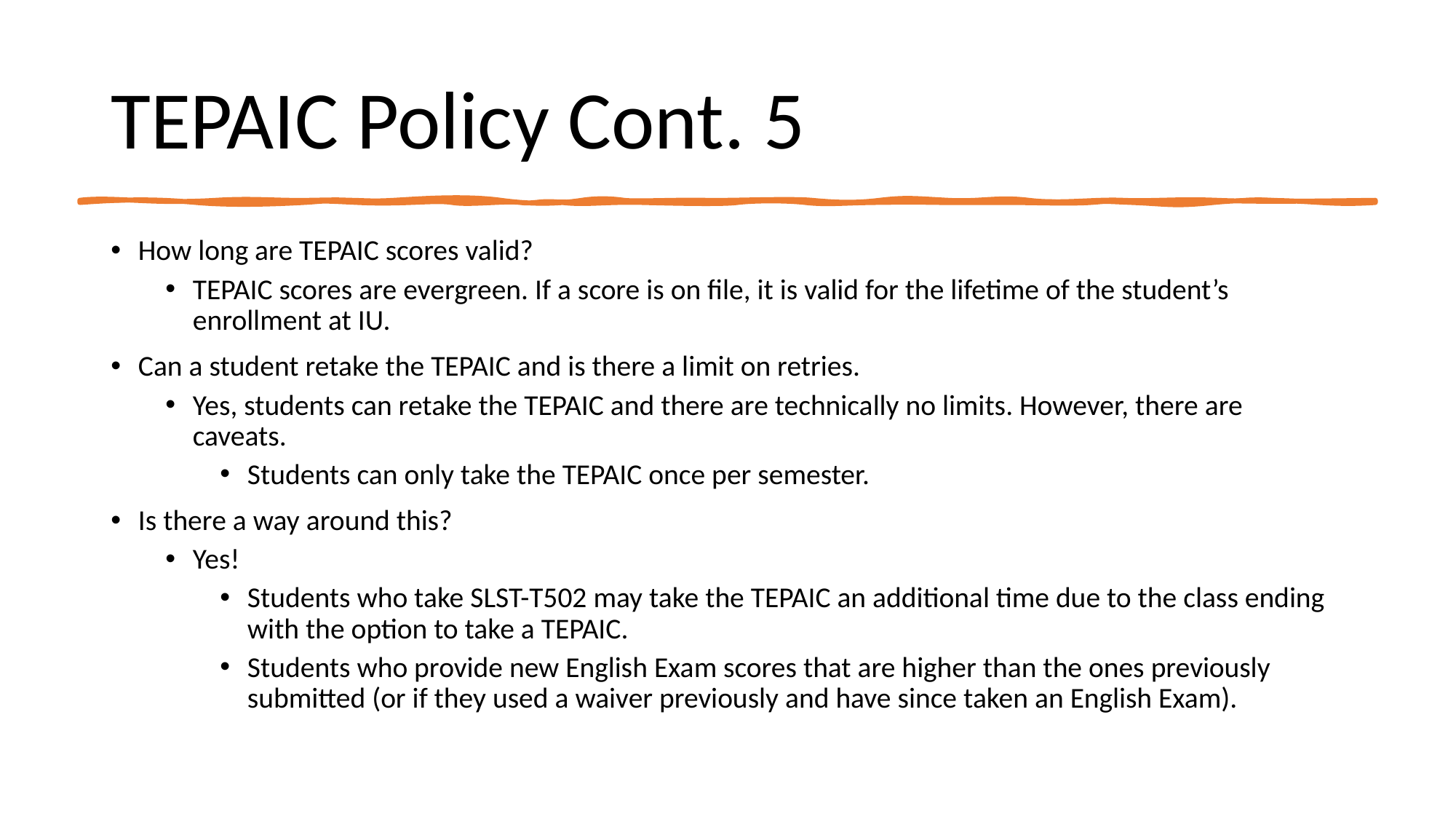

# TEPAIC Policy Cont. 5

How long are TEPAIC scores valid?
TEPAIC scores are evergreen. If a score is on file, it is valid for the lifetime of the student’s enrollment at IU.
Can a student retake the TEPAIC and is there a limit on retries.
Yes, students can retake the TEPAIC and there are technically no limits. However, there are caveats.
Students can only take the TEPAIC once per semester.
Is there a way around this?
Yes!
Students who take SLST-T502 may take the TEPAIC an additional time due to the class ending with the option to take a TEPAIC.
Students who provide new English Exam scores that are higher than the ones previously submitted (or if they used a waiver previously and have since taken an English Exam).